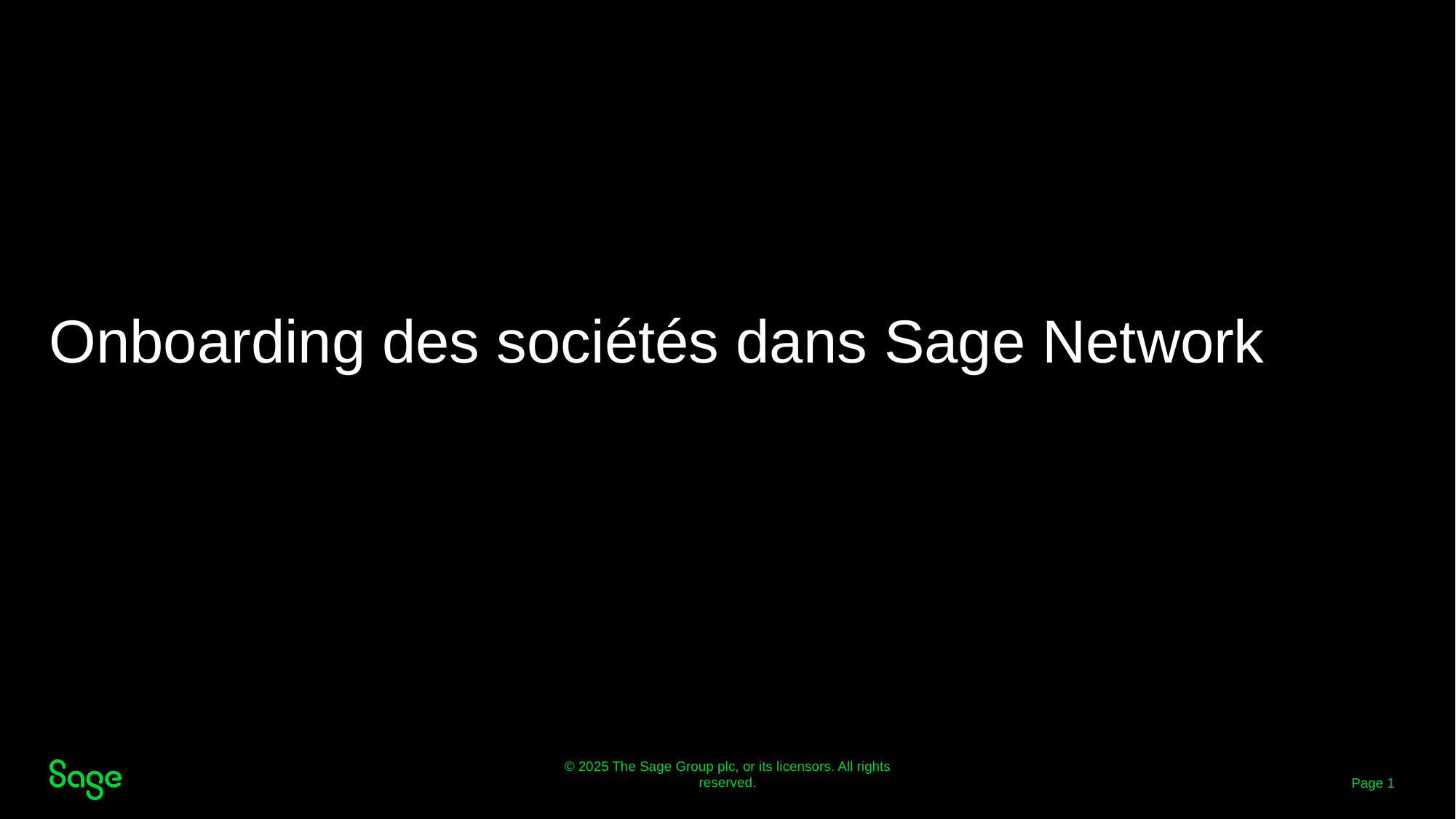

# Onboarding des sociétés dans Sage Network
Page 1